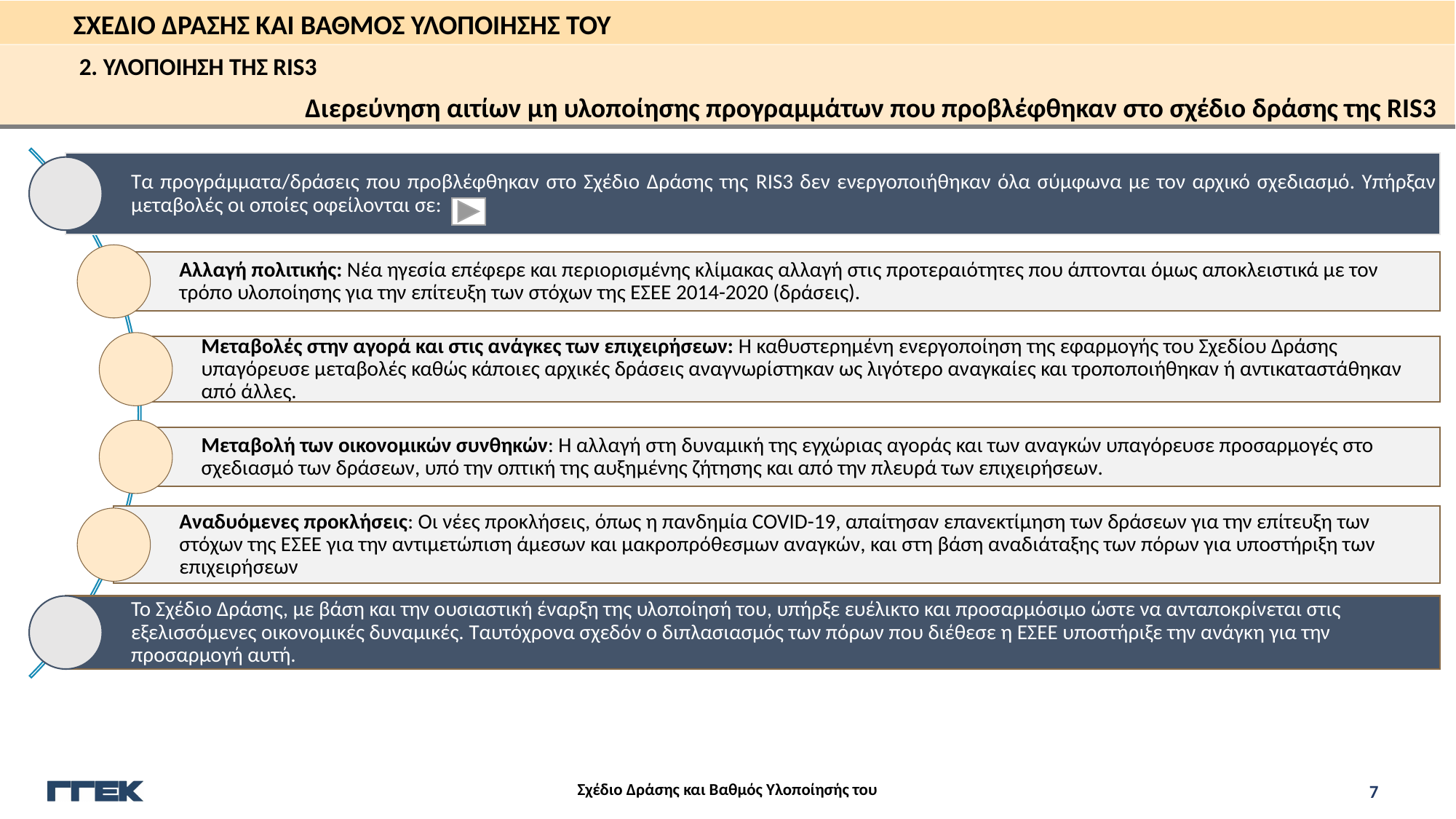

2. ΥΛΟΠΟΙΗΣΗ ΤΗΣ RIS3
Διερεύνηση αιτίων μη υλοποίησης προγραμμάτων που προβλέφθηκαν στο σχέδιο δράσης της RIS3
Τα προγράμματα/δράσεις που προβλέφθηκαν στο Σχέδιο Δράσης της RIS3 δεν ενεργοποιήθηκαν όλα σύμφωνα με τον αρχικό σχεδιασμό. Υπήρξαν μεταβολές οι οποίες οφείλονται σε:
Αλλαγή πολιτικής: Νέα ηγεσία επέφερε και περιορισμένης κλίμακας αλλαγή στις προτεραιότητες που άπτονται όμως αποκλειστικά με τον τρόπο υλοποίησης για την επίτευξη των στόχων της ΕΣΕΕ 2014-2020 (δράσεις).
Μεταβολές στην αγορά και στις ανάγκες των επιχειρήσεων: Η καθυστερημένη ενεργοποίηση της εφαρμογής του Σχεδίου Δράσης υπαγόρευσε μεταβολές καθώς κάποιες αρχικές δράσεις αναγνωρίστηκαν ως λιγότερο αναγκαίες και τροποποιήθηκαν ή αντικαταστάθηκαν από άλλες.
Μεταβολή των οικονομικών συνθηκών: Η αλλαγή στη δυναμική της εγχώριας αγοράς και των αναγκών υπαγόρευσε προσαρμογές στο σχεδιασμό των δράσεων, υπό την οπτική της αυξημένης ζήτησης και από την πλευρά των επιχειρήσεων.
Αναδυόμενες προκλήσεις: Οι νέες προκλήσεις, όπως η πανδημία COVID-19, απαίτησαν επανεκτίμηση των δράσεων για την επίτευξη των στόχων της ΕΣΕΕ για την αντιμετώπιση άμεσων και μακροπρόθεσμων αναγκών, και στη βάση αναδιάταξης των πόρων για υποστήριξη των επιχειρήσεων
Το Σχέδιο Δράσης, με βάση και την ουσιαστική έναρξη της υλοποίησή του, υπήρξε ευέλικτο και προσαρμόσιμο ώστε να ανταποκρίνεται στις εξελισσόμενες οικονομικές δυναμικές. Ταυτόχρονα σχεδόν ο διπλασιασμός των πόρων που διέθεσε η ΕΣΕΕ υποστήριξε την ανάγκη για την προσαρμογή αυτή.